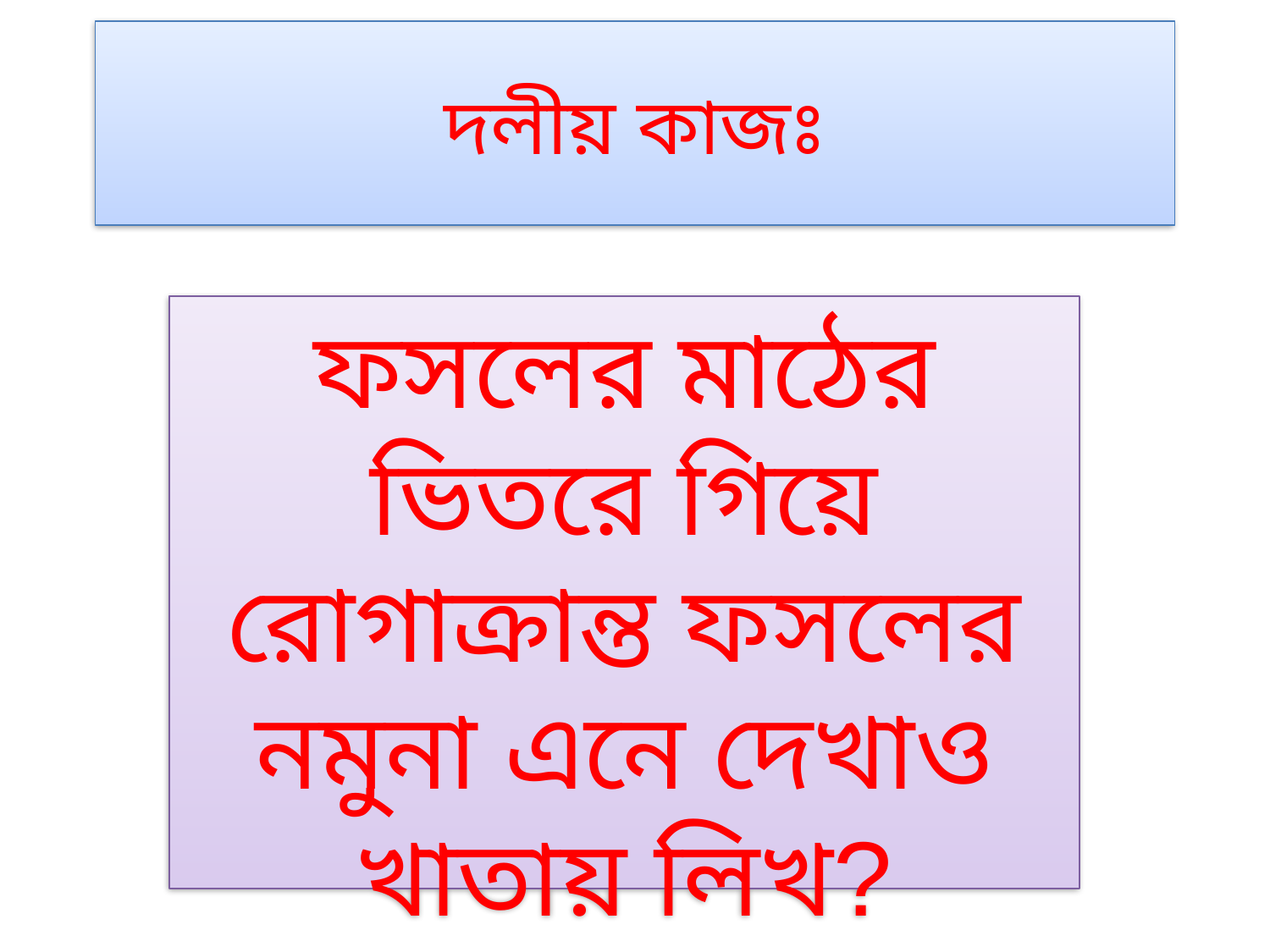

# দলীয় কাজঃ
ফসলের মাঠের ভিতরে গিয়ে রোগাক্রান্ত ফসলের নমুনা এনে দেখাও খাতায় লিখ?